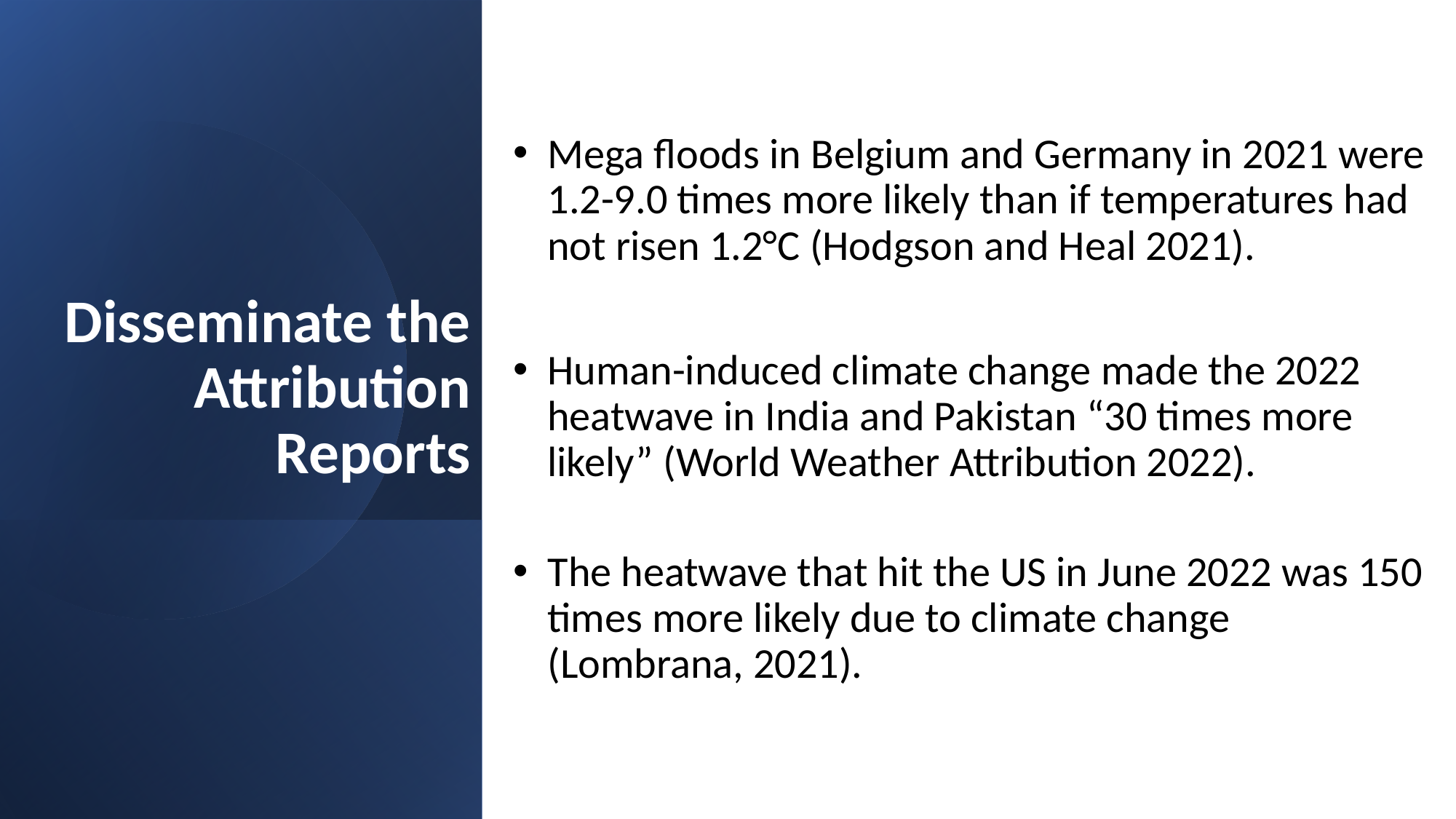

Mega floods in Belgium and Germany in 2021 were 1.2-9.0 times more likely than if temperatures had not risen 1.2°C (Hodgson and Heal 2021).

Human-induced climate change made the 2022 heatwave in India and Pakistan “30 times more likely” (World Weather Attribution 2022).

The heatwave that hit the US in June 2022 was 150 times more likely due to climate change (Lombrana, 2021).
# Disseminate the Attribution Reports